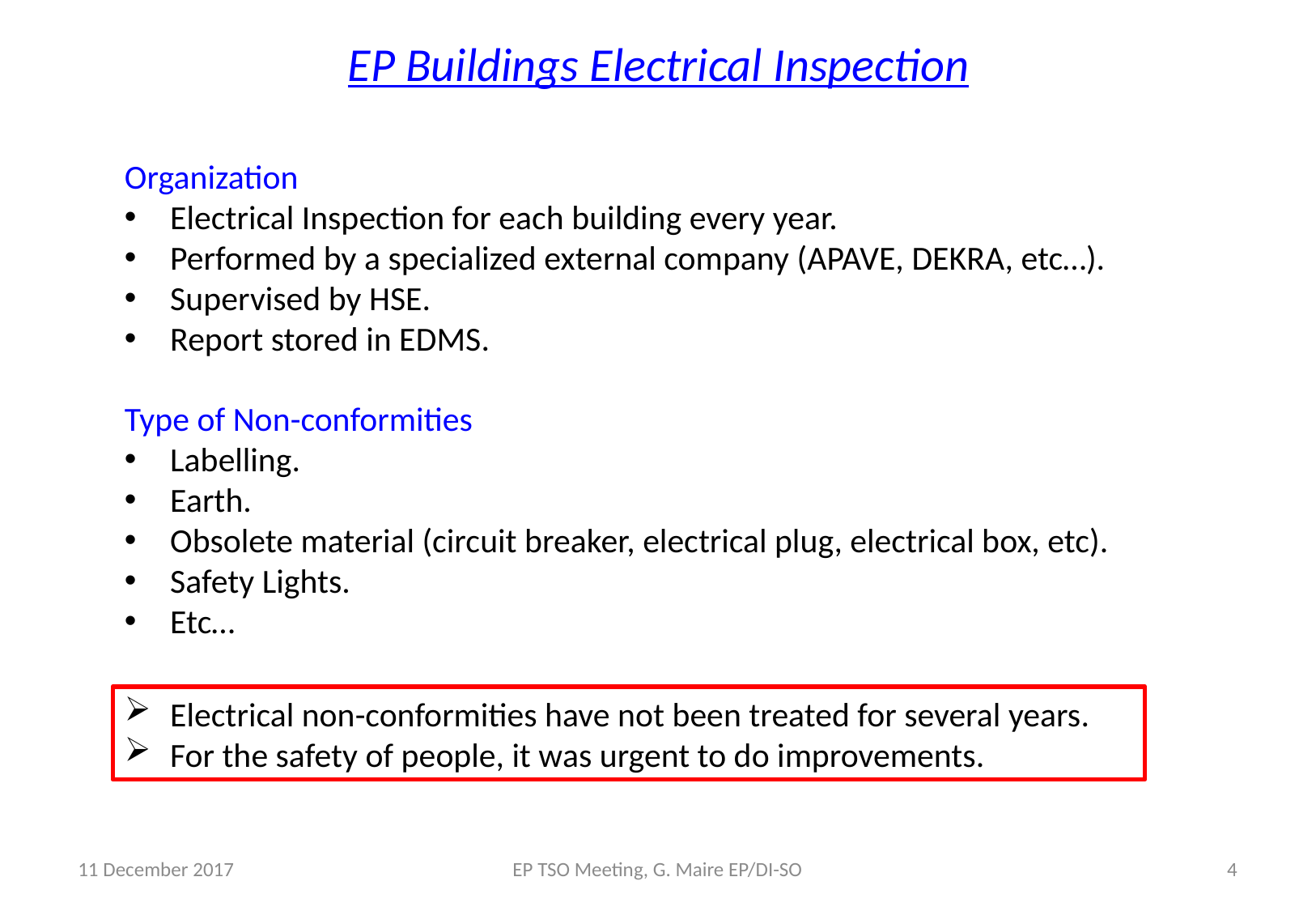

EP Buildings Electrical Inspection
Organization
Electrical Inspection for each building every year.
Performed by a specialized external company (APAVE, DEKRA, etc…).
Supervised by HSE.
Report stored in EDMS.
Type of Non-conformities
Labelling.
Earth.
Obsolete material (circuit breaker, electrical plug, electrical box, etc).
Safety Lights.
Etc…
Electrical non-conformities have not been treated for several years.
For the safety of people, it was urgent to do improvements.
11 December 2017
EP TSO Meeting, G. Maire EP/DI-SO
4